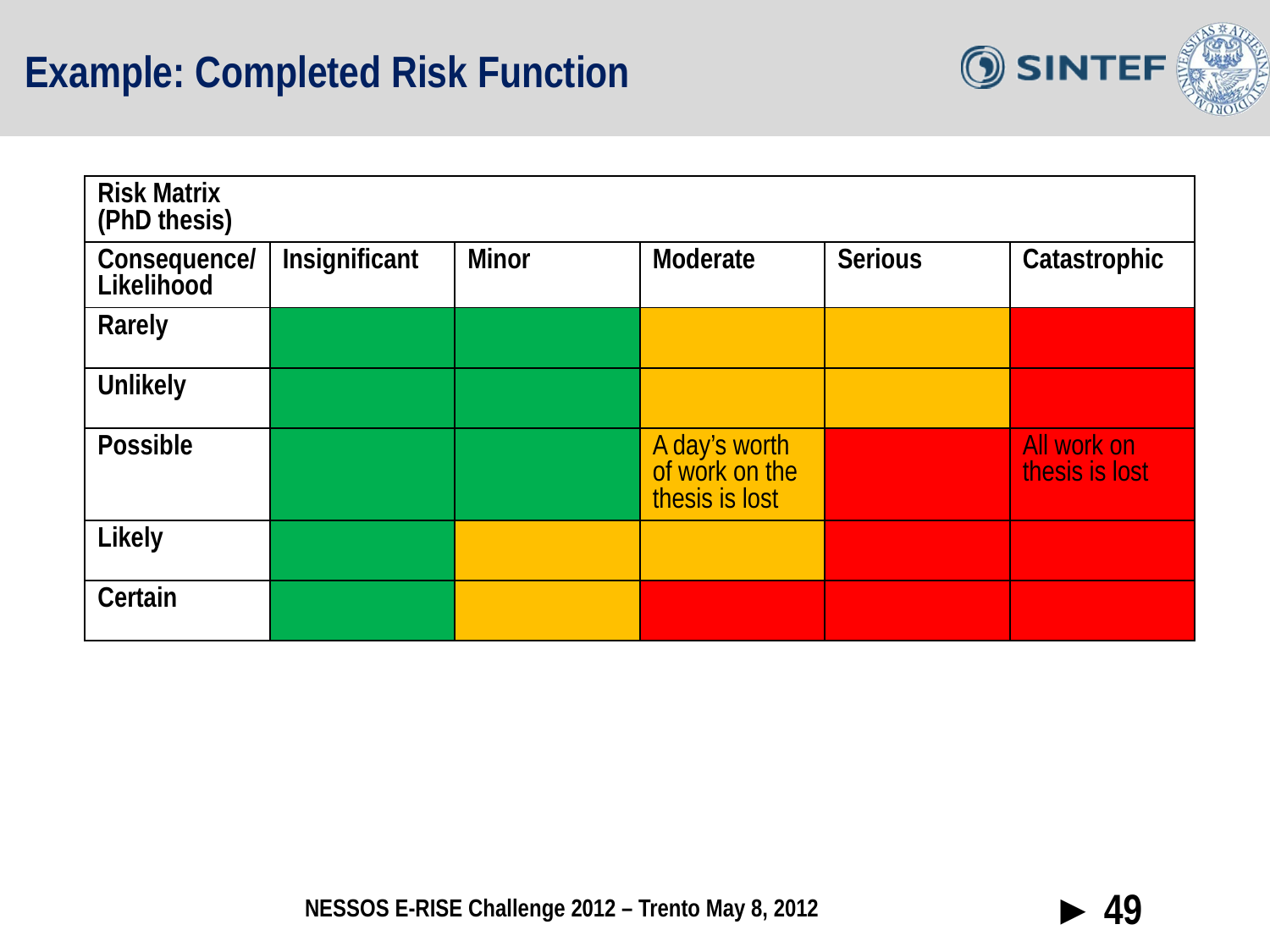

# Example: Completed Risk Function

| Risk Matrix (PhD thesis) |  |  |  |  |  |
| --- | --- | --- | --- | --- | --- |
| Consequence/ Likelihood | Insignificant | Minor | Moderate | Serious | Catastrophic |
| Rarely |  |  |  |  |  |
| Unlikely |  |  |  |  |  |
| Possible |  |  | A day’s worth of work on the thesis is lost |  | All work on thesis is lost |
| Likely |  |  |  |  |  |
| Certain |  |  |  |  |  |
► 49
NESSOS E-RISE Challenge 2012 – Trento May 8, 2012